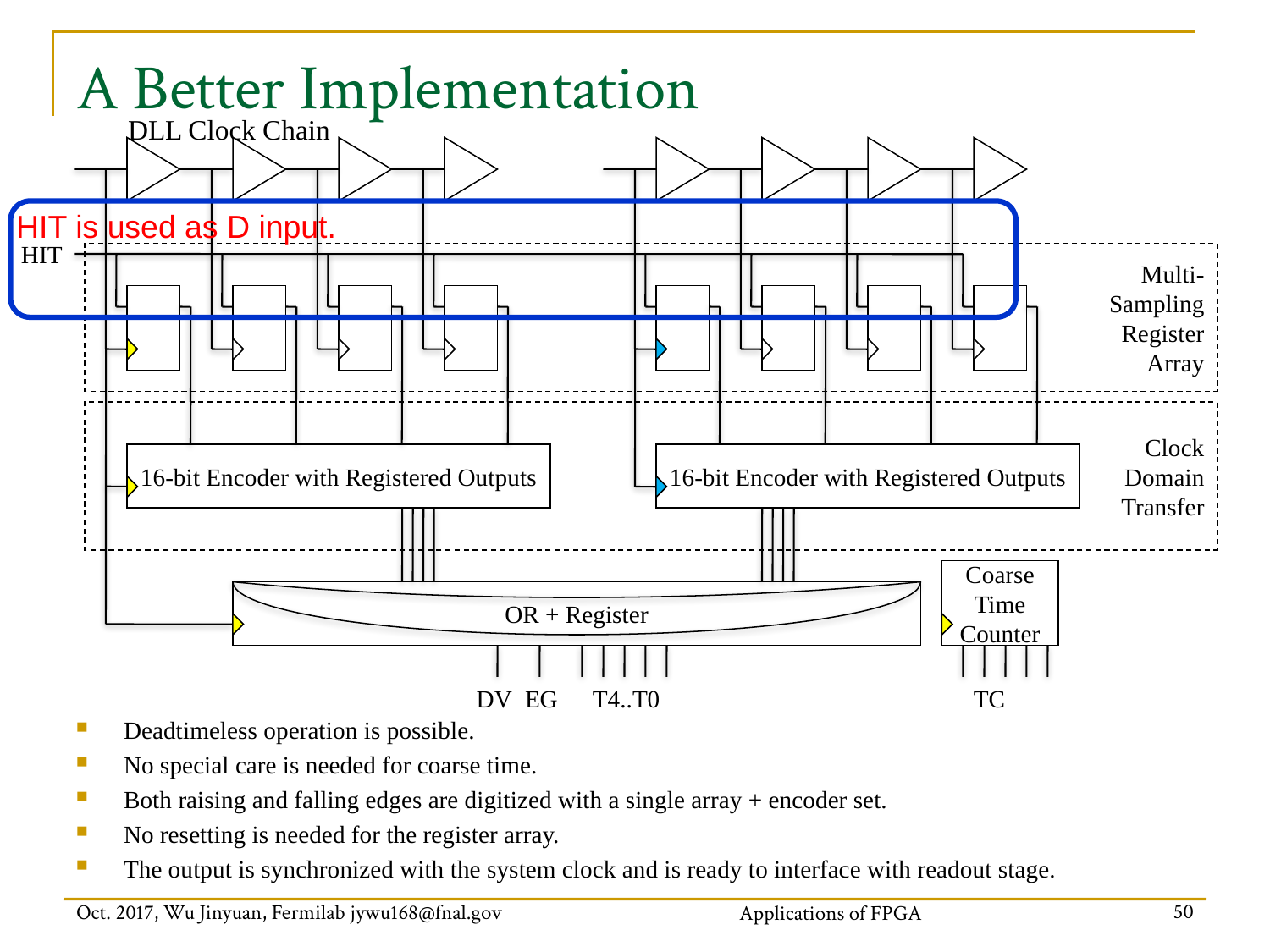

# A Better Implementation
DLL Clock Chain

HIT is used as D input.
HIT
Multi-
Sampling
Register
Array

Clock
Domain
Transfer
16-bit Encoder with Registered Outputs
16-bit Encoder with Registered Outputs

Coarse
Time
Counter
OR + Register

DV
EG
T4..T0
TC
Deadtimeless operation is possible.
No special care is needed for coarse time.
Both raising and falling edges are digitized with a single array + encoder set.
No resetting is needed for the register array.
The output is synchronized with the system clock and is ready to interface with readout stage.
Applications of FPGA
Oct. 2017, Wu Jinyuan, Fermilab jywu168@fnal.gov
50